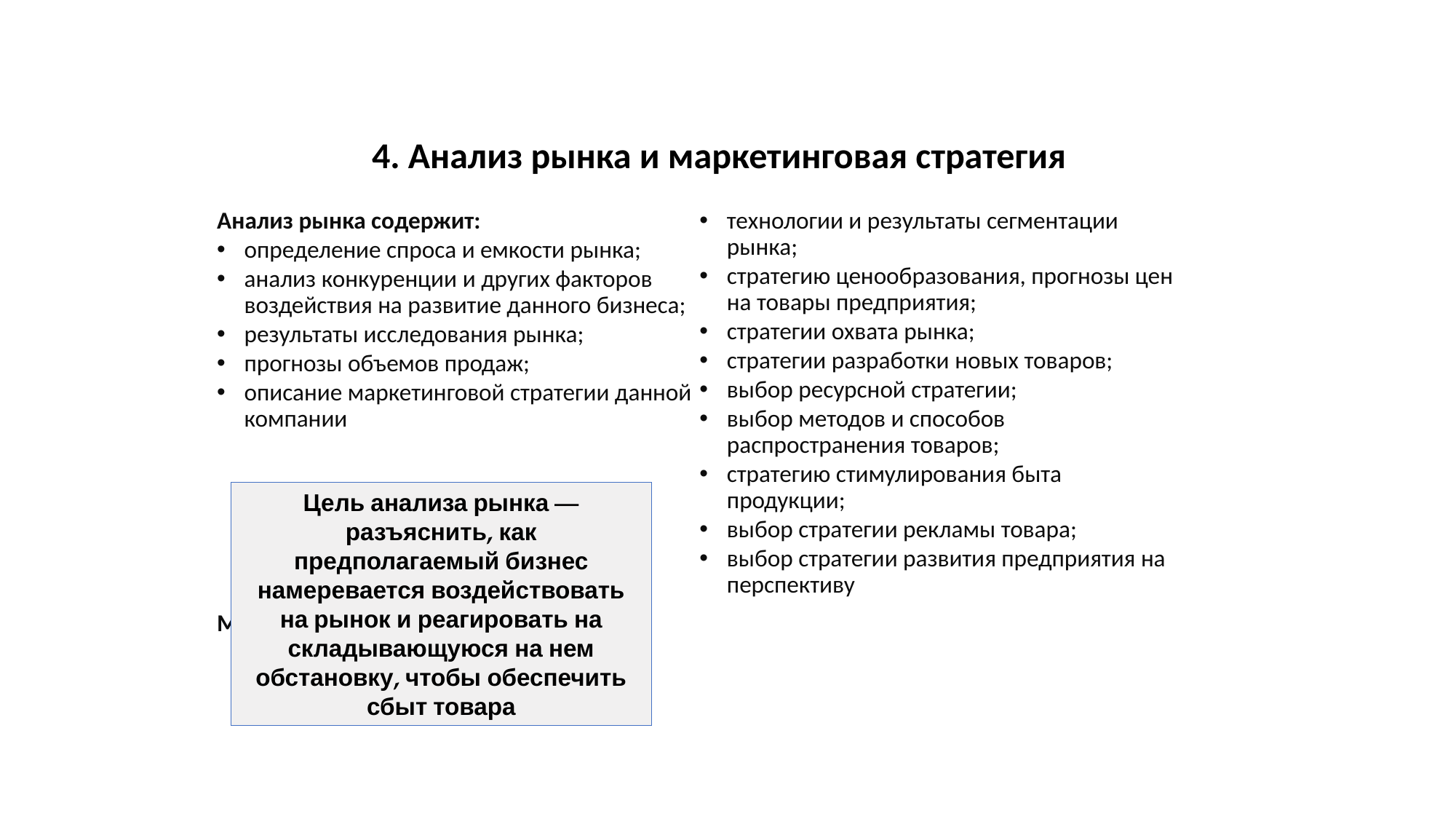

4. Анализ рынка и маркетинговая стратегия
Анализ рынка содержит:
определение спроса и емкости рынка;
анализ конкуренции и других факторов воздействия на развитие данного бизнеса;
результаты исследования рынка;
прогнозы объемов продаж;
описание маркетинговой стратегии данной компании

Маркетинговая стратегия включает:
технологии и результаты сегментации рынка;
стратегию ценообразования, прогнозы цен на товары предприятия;
стратегии охвата рынка;
стратегии разработки новых товаров;
выбор ресурсной стратегии;
выбор методов и способов распространения товаров;
стратегию стимулирования быта продукции;
выбор стратегии рекламы товара;
выбор стратегии развития предприятия на перспективу
Цель анализа рынка — разъяснить, как предполагаемый бизнес намеревается воздействовать на рынок и реагировать на складывающуюся на нем обстановку, чтобы обеспечить сбыт товара